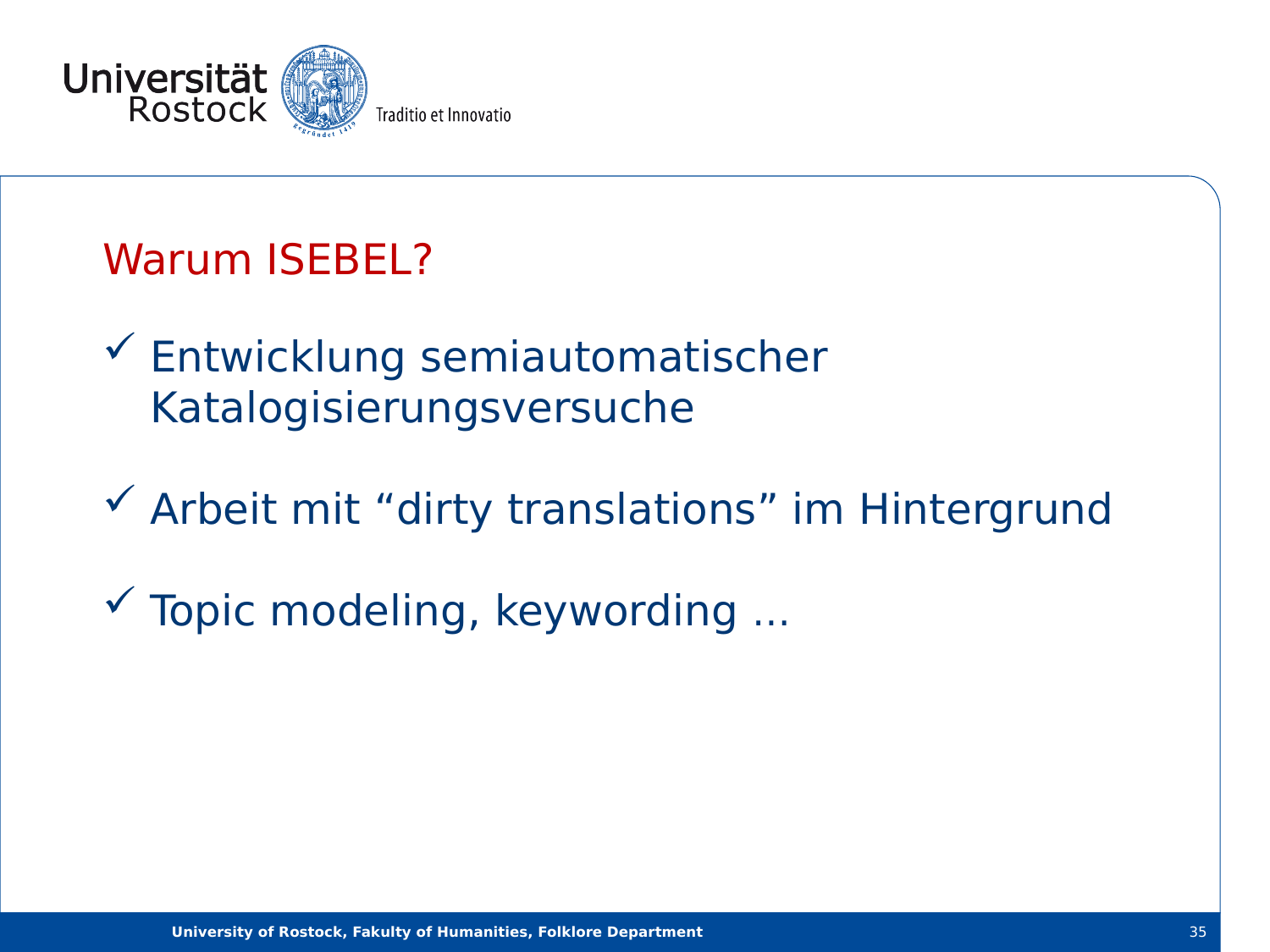

Warum ISEBEL?

Entwicklung semiautomatischer Katalogisierungsversuche

Arbeit mit “dirty translations” im Hintergrund

Topic modeling, keywording …

   University of Rostock, Fakulty of Humanities, Folklore Department
35